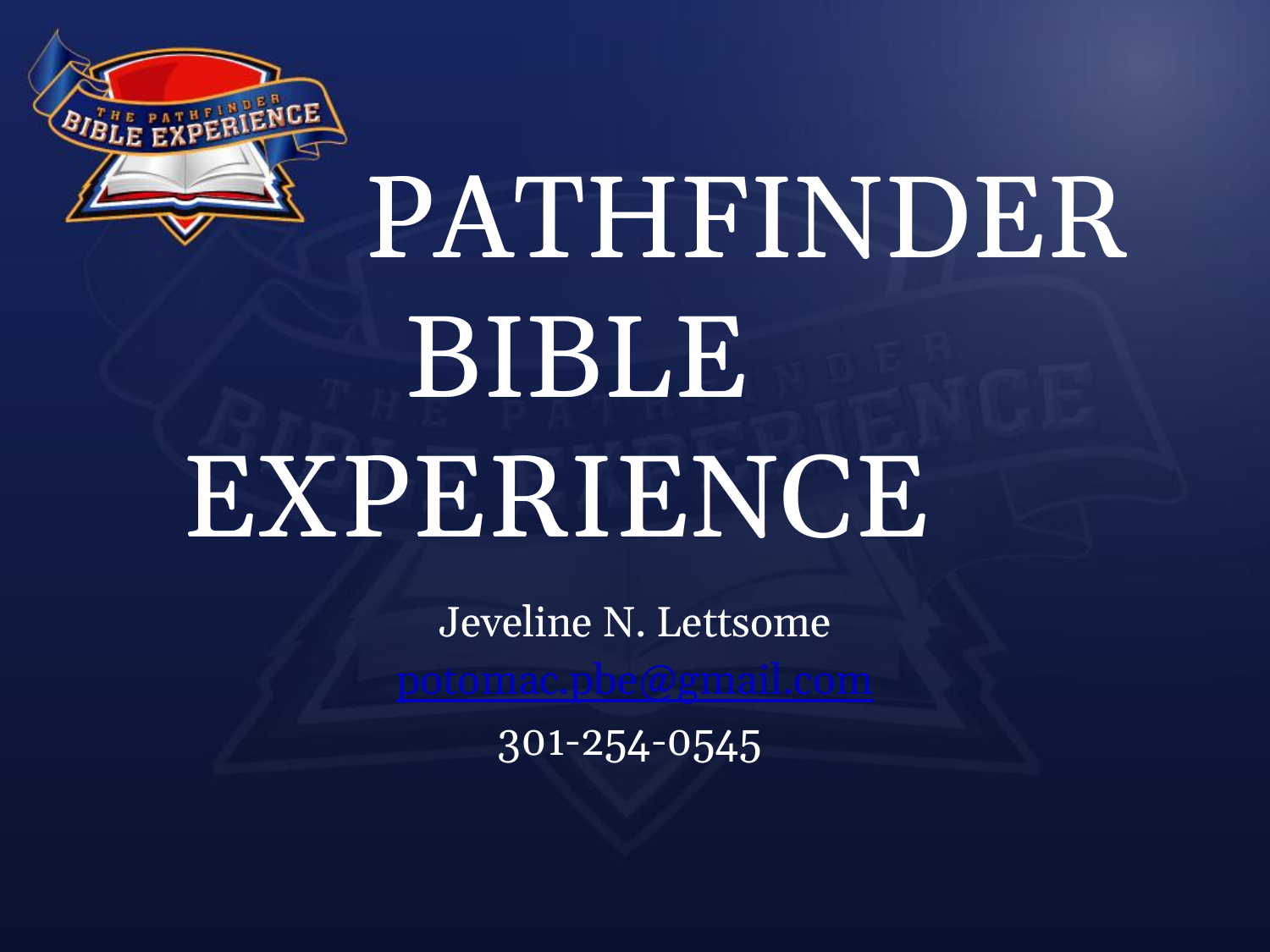

# PATHFINDER BIBLE
  EXPERIENCE

Jeveline N. Lettsome
potomac.pbe@gmail.com
301-254-0545